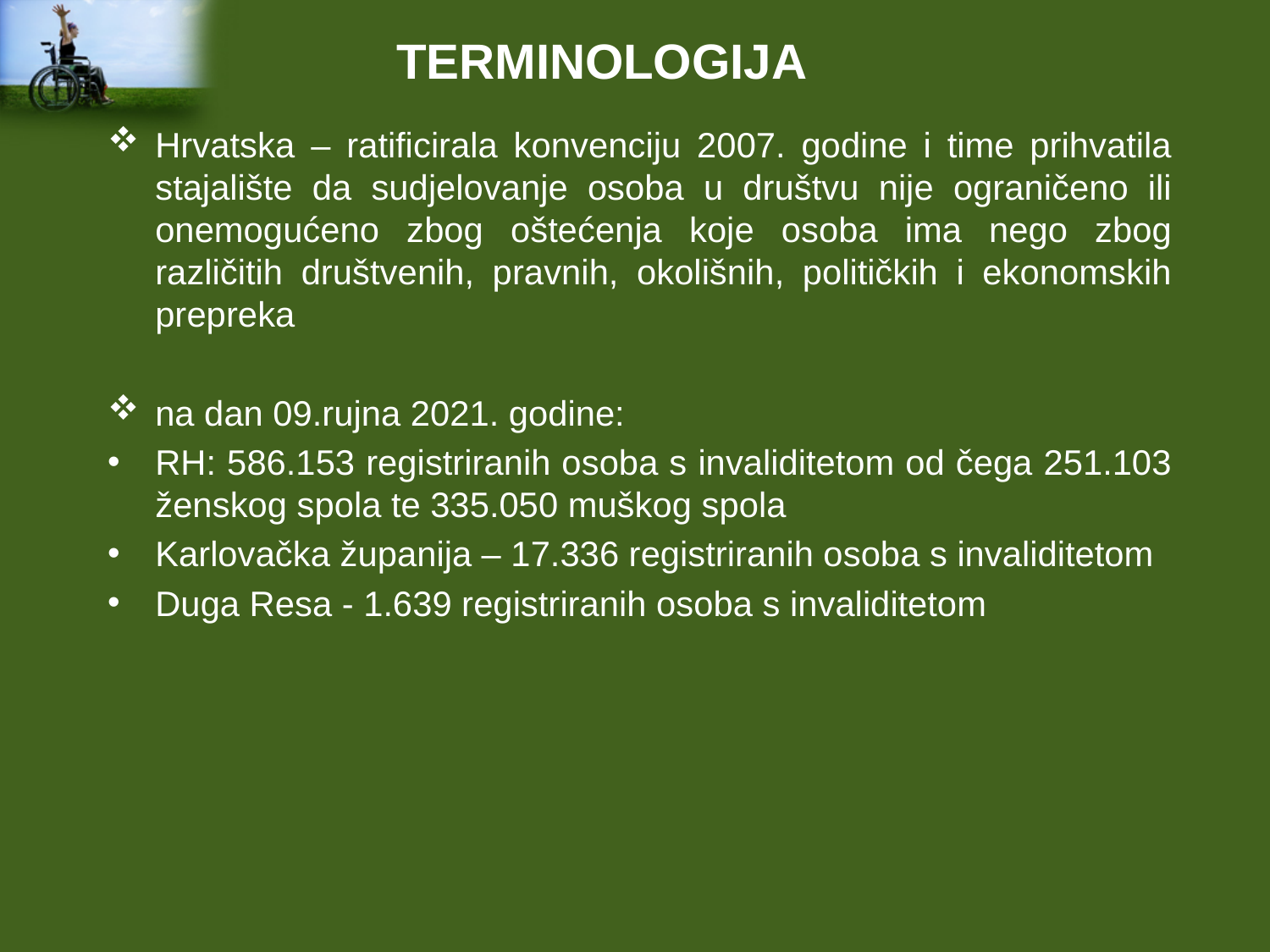

TERMINOLOGIJA
Hrvatska – ratificirala konvenciju 2007. godine i time prihvatila stajalište da sudjelovanje osoba u društvu nije ograničeno ili onemogućeno zbog oštećenja koje osoba ima nego zbog različitih društvenih, pravnih, okolišnih, političkih i ekonomskih prepreka

na dan 09.rujna 2021. godine:
RH: 586.153 registriranih osoba s invaliditetom od čega 251.103 ženskog spola te 335.050 muškog spola
Karlovačka županija – 17.336 registriranih osoba s invaliditetom
Duga Resa - 1.639 registriranih osoba s invaliditetom